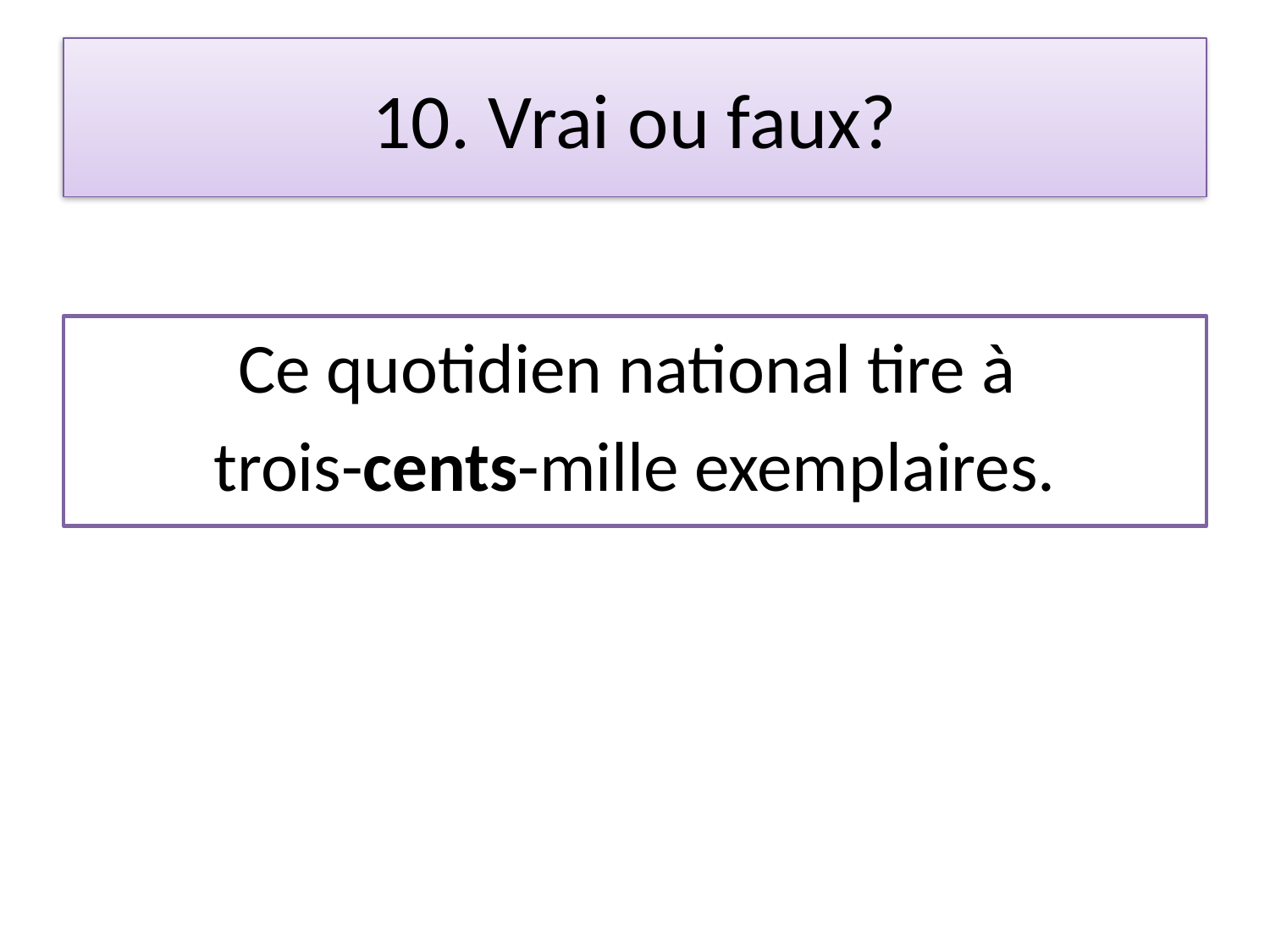

# 10. Vrai ou faux?
Ce quotidien national tire à
trois-cents-mille exemplaires.